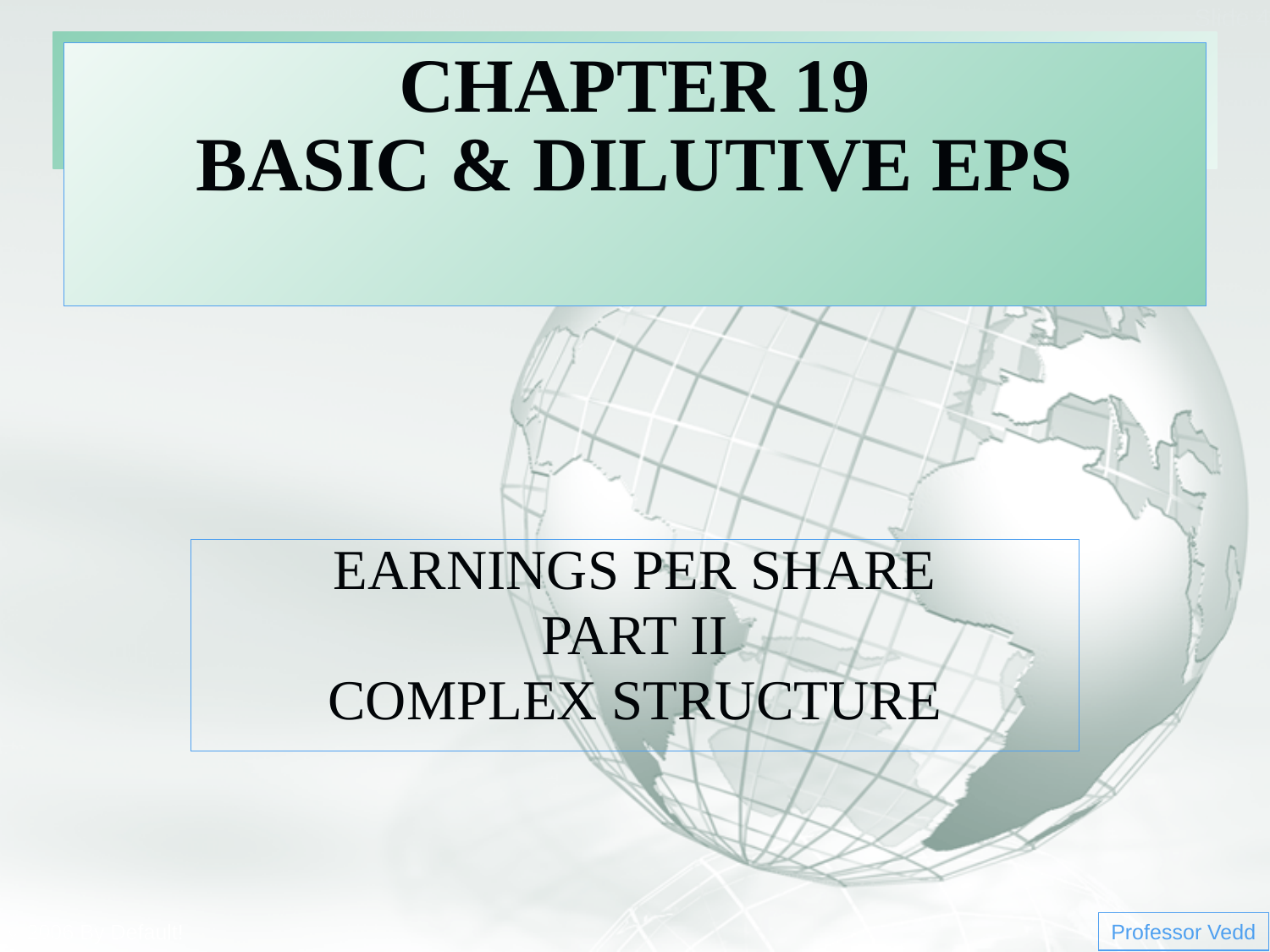

# CHAPTER 19 BASIC & DILUTIVE EPS
EARNINGS PER SHARE
PART II
COMPLEX STRUCTURE
Professor Vedd